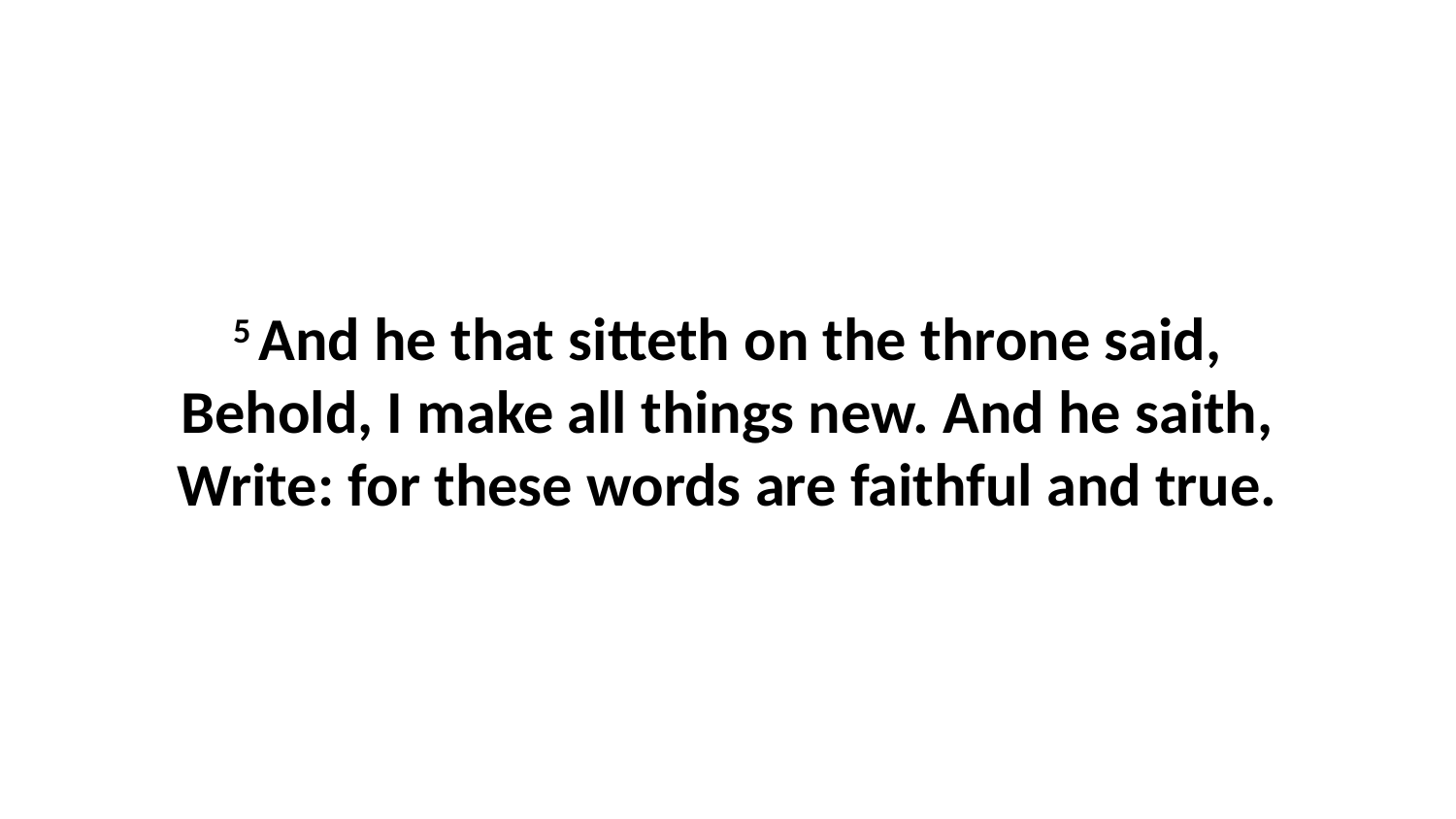

5 And he that sitteth on the throne said, Behold, I make all things new. And he saith, Write: for these words are faithful and true.